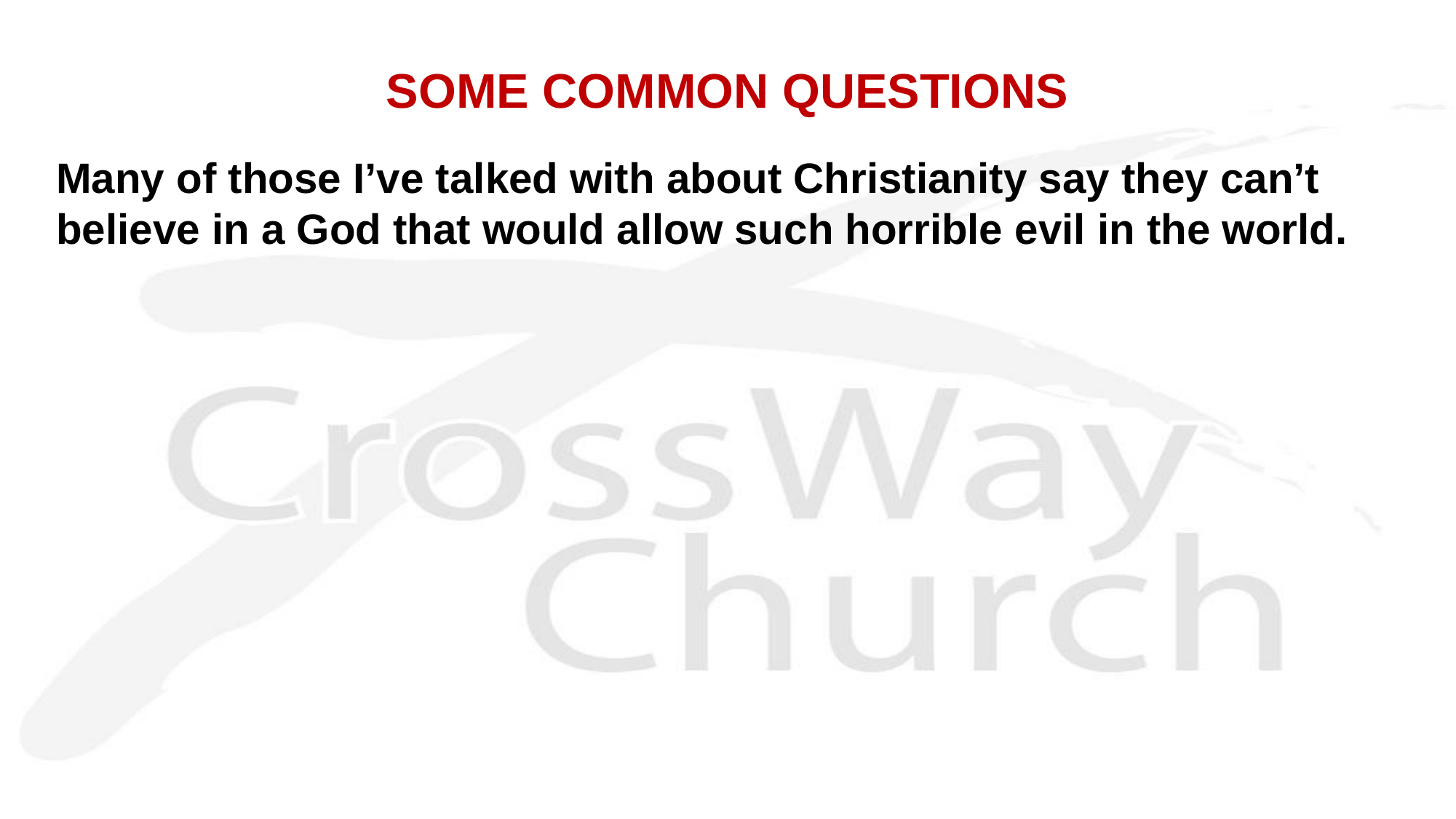

SOME COMMON QUESTIONS
Many of those I’ve talked with about Christianity say they can’t believe in a God that would allow such horrible evil in the world.